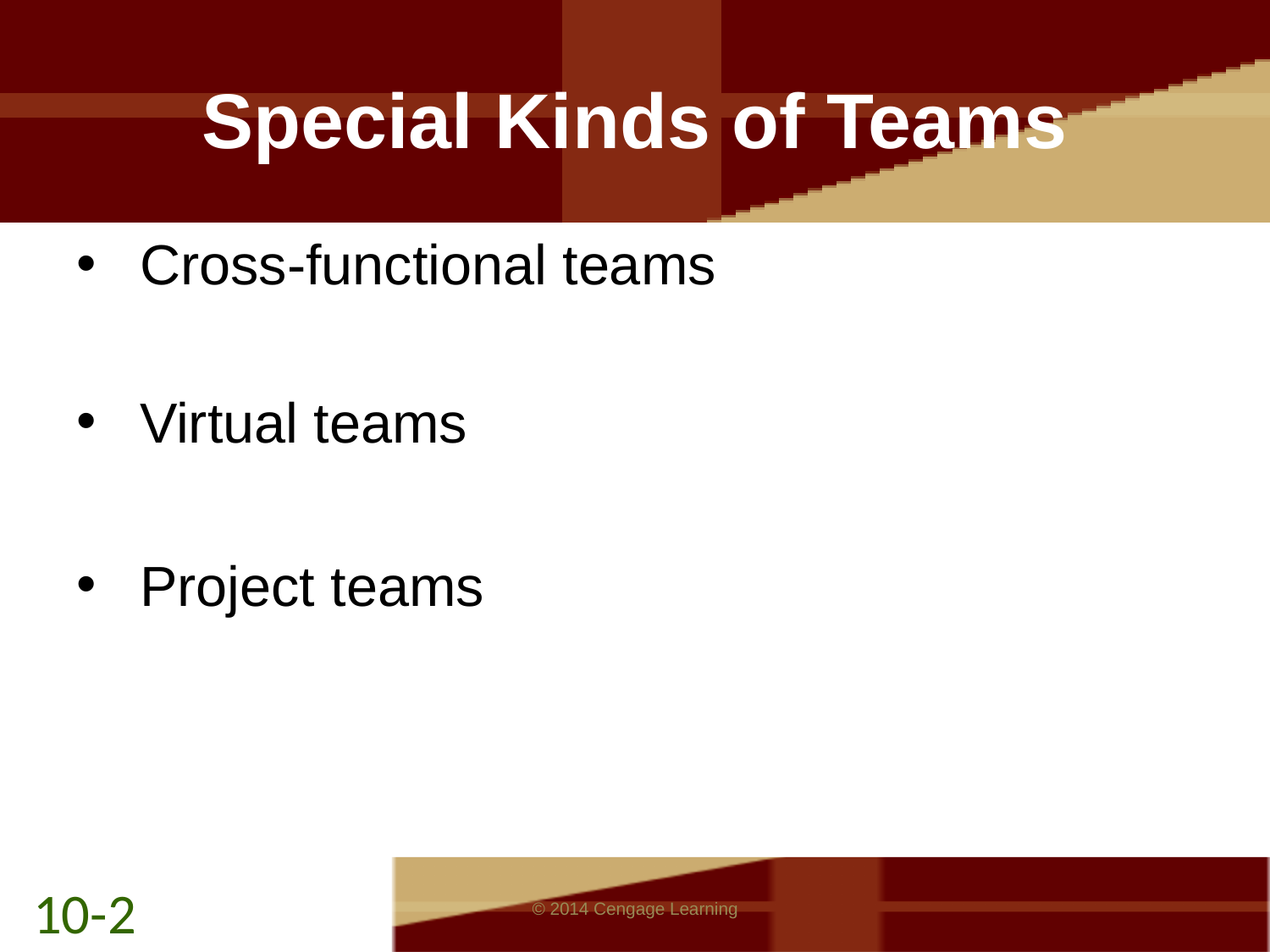

# Special Kinds of Teams
Cross-functional teams

Virtual teams

Project teams

10-2
© 2014 Cengage Learning